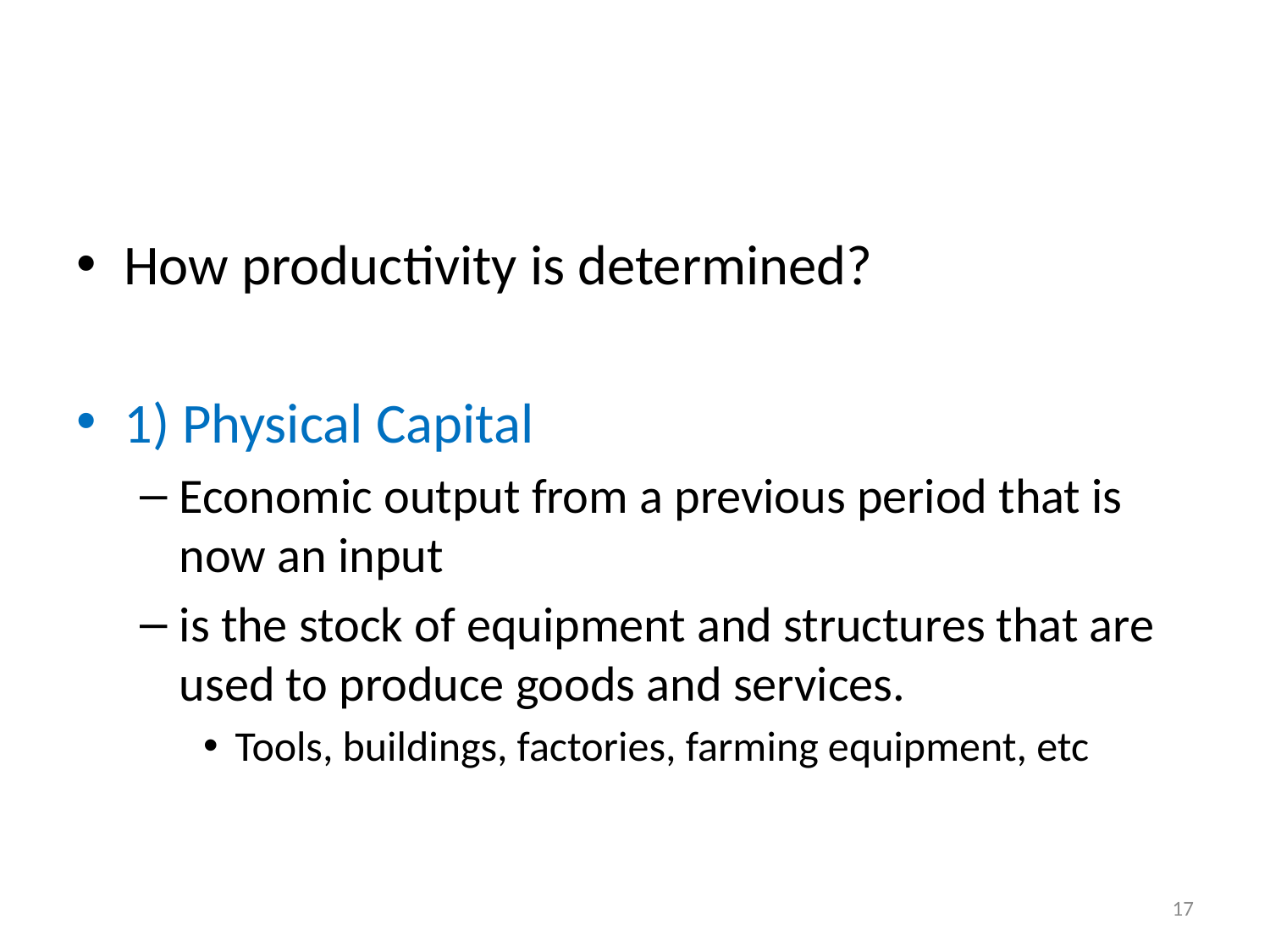

#
How productivity is determined?

1) Physical Capital
Economic output from a previous period that is now an input
is the stock of equipment and structures that are used to produce goods and services.
Tools, buildings, factories, farming equipment, etc
17